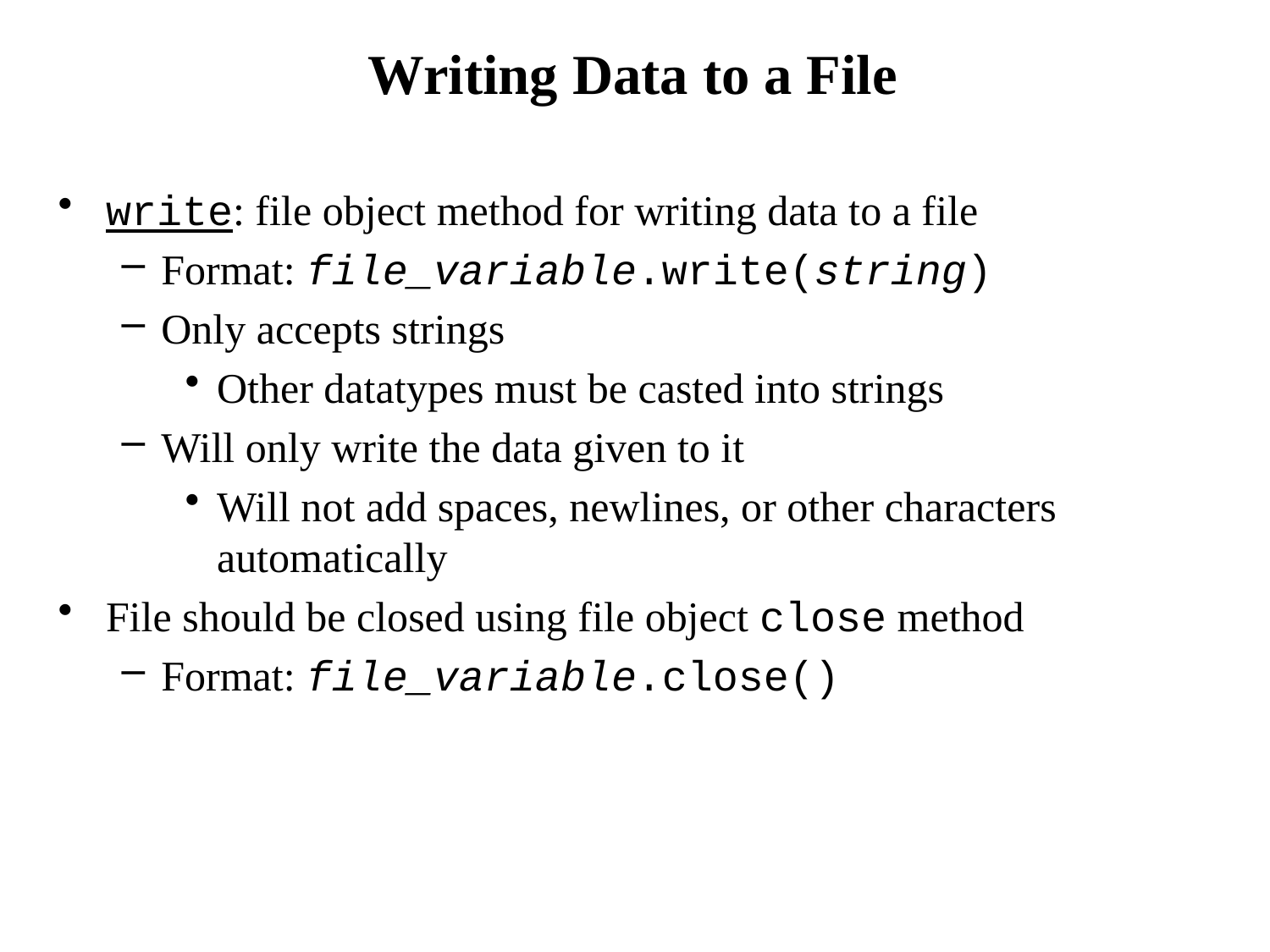

# Writing Data to a File
write: file object method for writing data to a file
Format: file_variable.write(string)
Only accepts strings
Other datatypes must be casted into strings
Will only write the data given to it
Will not add spaces, newlines, or other characters automatically
File should be closed using file object close method
Format: file_variable.close()